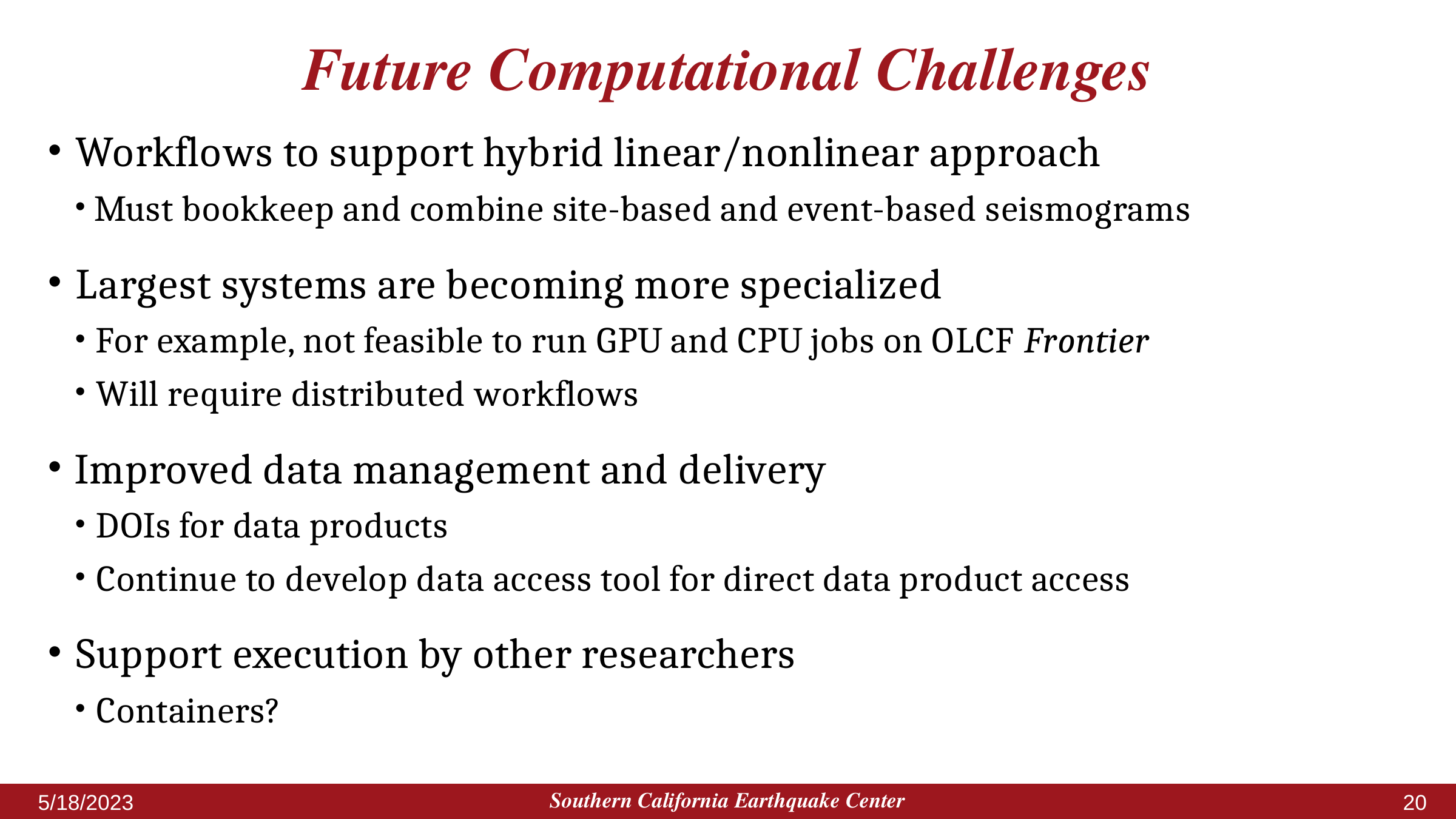

# Future Computational Challenges
Workflows to support hybrid linear/nonlinear approach
Must bookkeep and combine site-based and event-based seismograms
Largest systems are becoming more specialized
For example, not feasible to run GPU and CPU jobs on OLCF Frontier
Will require distributed workflows
Improved data management and delivery
DOIs for data products
Continue to develop data access tool for direct data product access
Support execution by other researchers
Containers?
Southern California Earthquake Center
5/18/2023
20